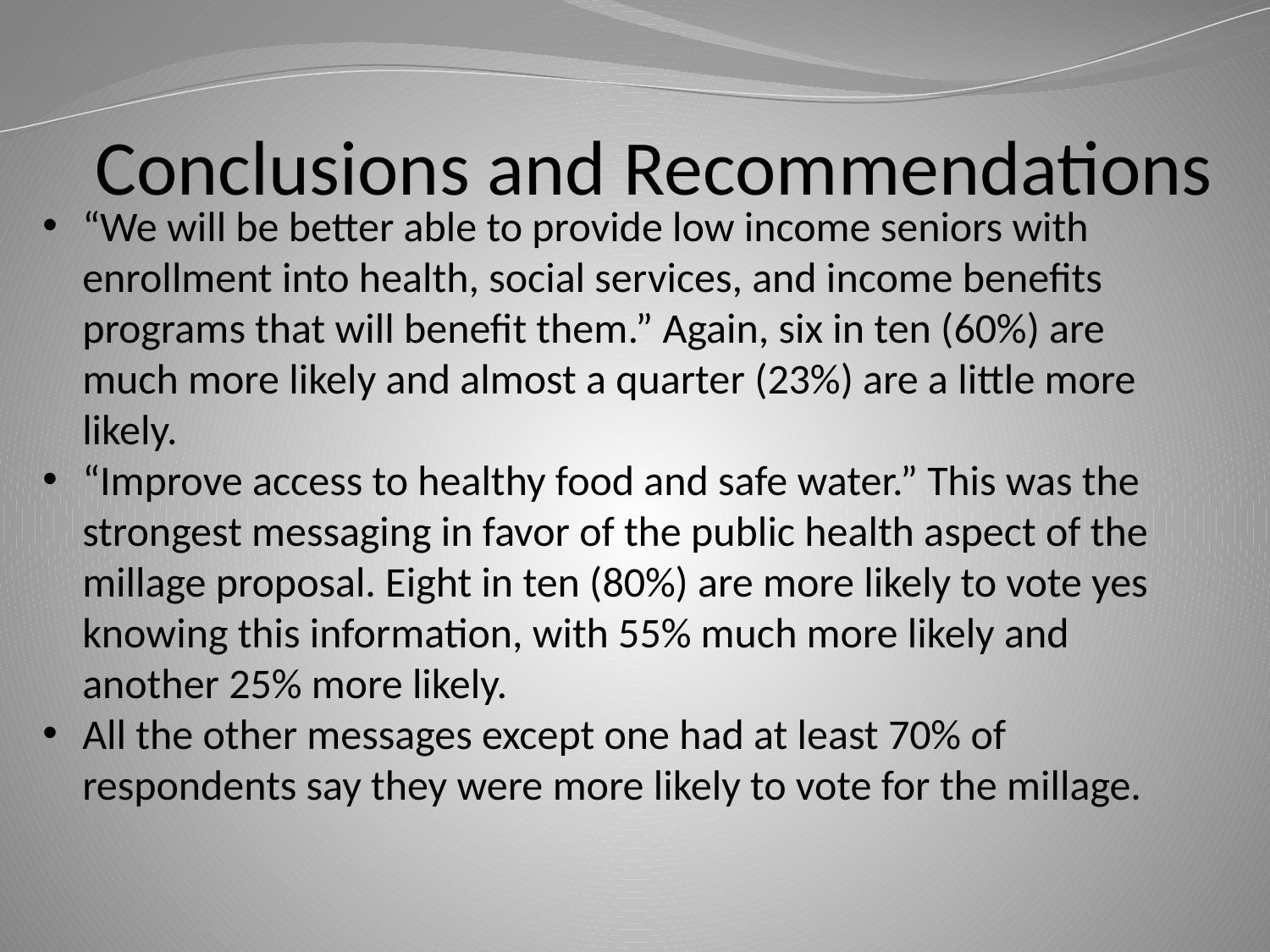

Conclusions and Recommendations
“We will be better able to provide low income seniors with enrollment into health, social services, and income benefits programs that will benefit them.” Again, six in ten (60%) are much more likely and almost a quarter (23%) are a little more likely.
“Improve access to healthy food and safe water.” This was the strongest messaging in favor of the public health aspect of the millage proposal. Eight in ten (80%) are more likely to vote yes knowing this information, with 55% much more likely and another 25% more likely.
All the other messages except one had at least 70% of respondents say they were more likely to vote for the millage.